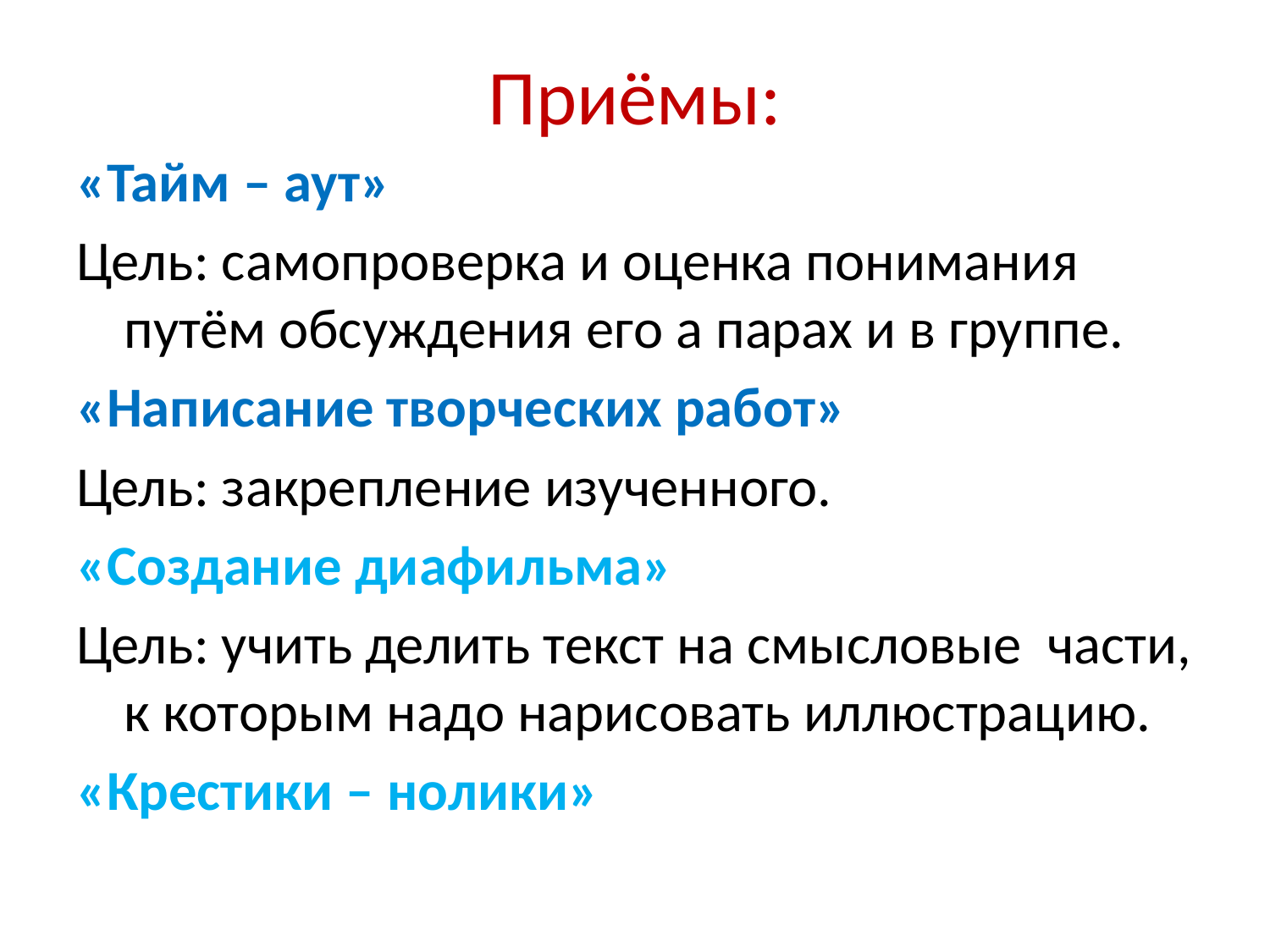

# Приёмы:
«Тайм – аут»
Цель: самопроверка и оценка понимания путём обсуждения его а парах и в группе.
«Написание творческих работ»
Цель: закрепление изученного.
«Создание диафильма»
Цель: учить делить текст на смысловые  части, к которым надо нарисовать иллюстрацию.
«Крестики – нолики»